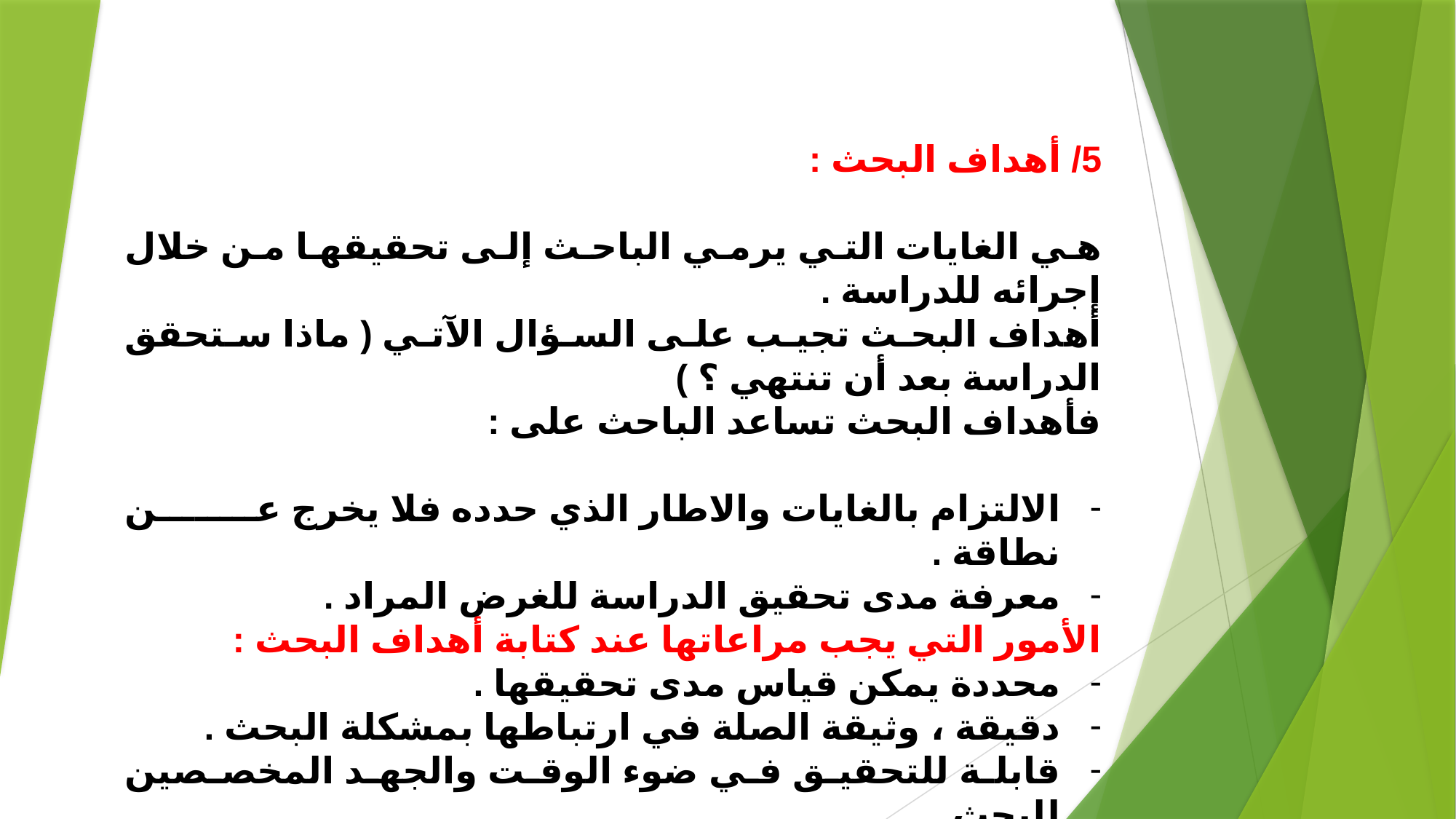

5/ أهداف البحث :

هي الغايات التي يرمي الباحث إلى تحقيقها من خلال إجرائه للدراسة .
أهداف البحث تجيب على السؤال الآتي ( ماذا ستحقق الدراسة بعد أن تنتهي ؟ )
فأهداف البحث تساعد الباحث على :

الالتزام بالغايات والاطار الذي حدده فلا يخرج عن نطاقة .
معرفة مدى تحقيق الدراسة للغرض المراد .
الأمور التي يجب مراعاتها عند كتابة أهداف البحث :
محددة يمكن قياس مدى تحقيقها .
دقيقة ، وثيقة الصلة في ارتباطها بمشكلة البحث .
قابلة للتحقيق في ضوء الوقت والجهد المخصصين للبحث .